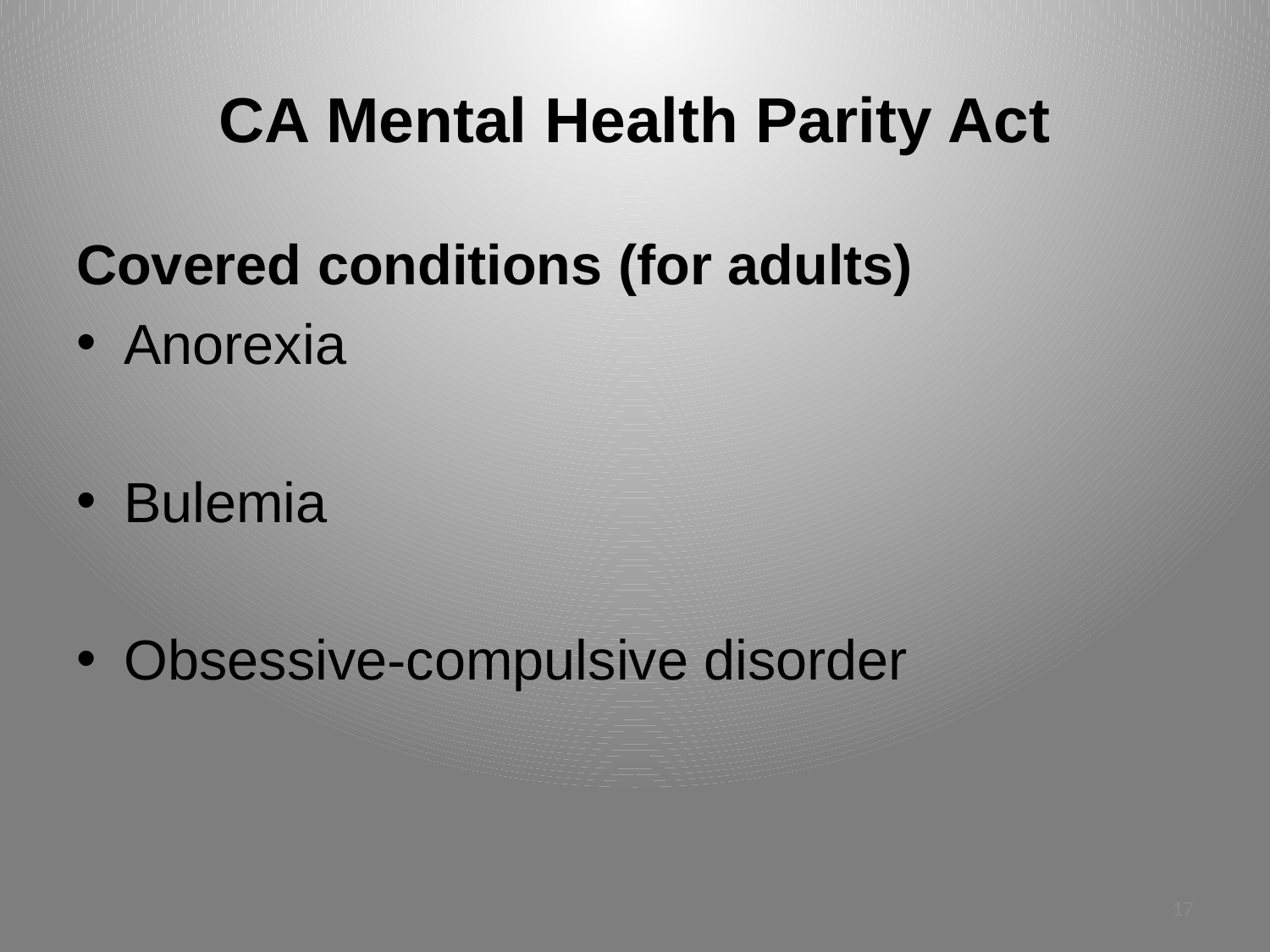

# CA Mental Health Parity Act
Covered conditions (for adults)
Anorexia

Bulemia

Obsessive-compulsive disorder

17